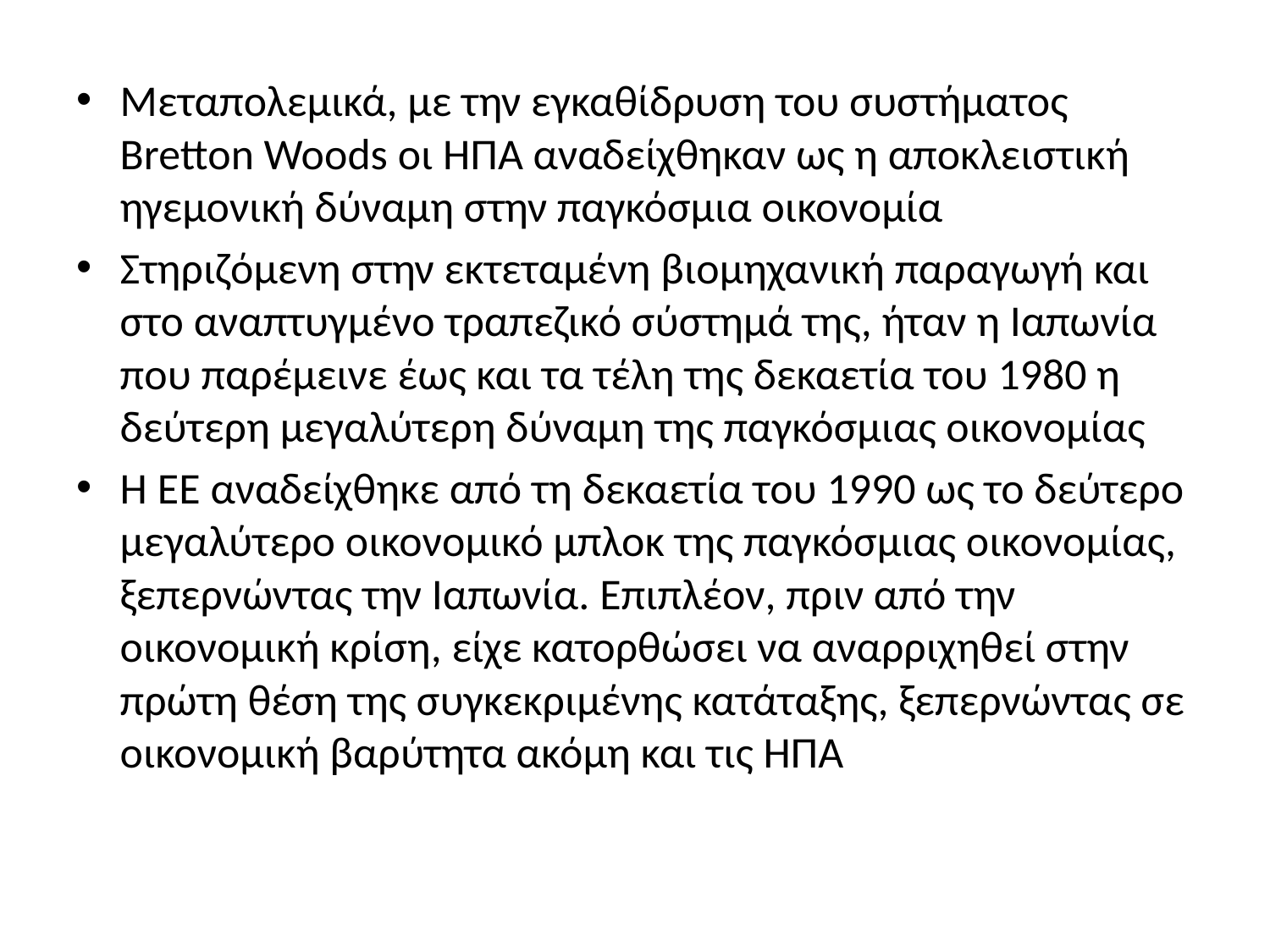

Μεταπολεμικά, με την εγκαθίδρυση του συστήματος Bretton Woods οι ΗΠΑ αναδείχθηκαν ως η αποκλειστική ηγεμονική δύναμη στην παγκόσμια οικονομία
Στηριζόμενη στην εκτεταμένη βιομηχανική παραγωγή και στο αναπτυγμένο τραπεζικό σύστημά της, ήταν η Ιαπωνία που παρέμεινε έως και τα τέλη της δεκαετία του 1980 η δεύτερη μεγαλύτερη δύναμη της παγκόσμιας οικονομίας
H ΕΕ αναδείχθηκε από τη δεκαετία του 1990 ως το δεύτερο μεγαλύτερο οικονομικό μπλοκ της παγκόσμιας οικονομίας, ξεπερνώντας την Ιαπωνία. Επιπλέον, πριν από την οικονομική κρίση, είχε κατορθώσει να αναρριχηθεί στην πρώτη θέση της συγκεκριμένης κατάταξης, ξεπερνώντας σε οικονομική βαρύτητα ακόμη και τις ΗΠΑ